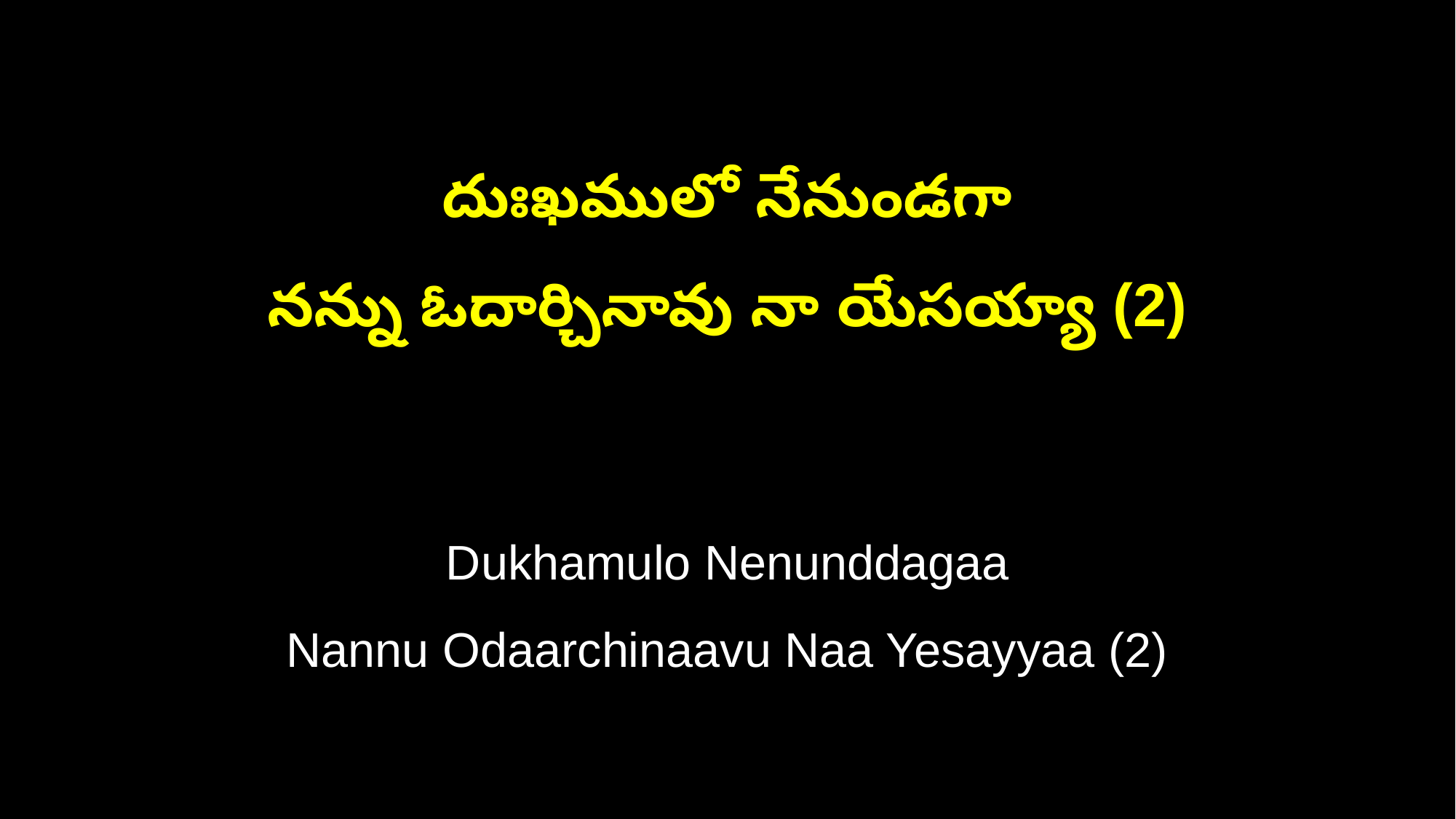

దుఃఖములో నేనుండగా
నన్ను ఓదార్చినావు నా యేసయ్యా (2)
Dukhamulo Nenunddagaa
Nannu Odaarchinaavu Naa Yesayyaa (2)